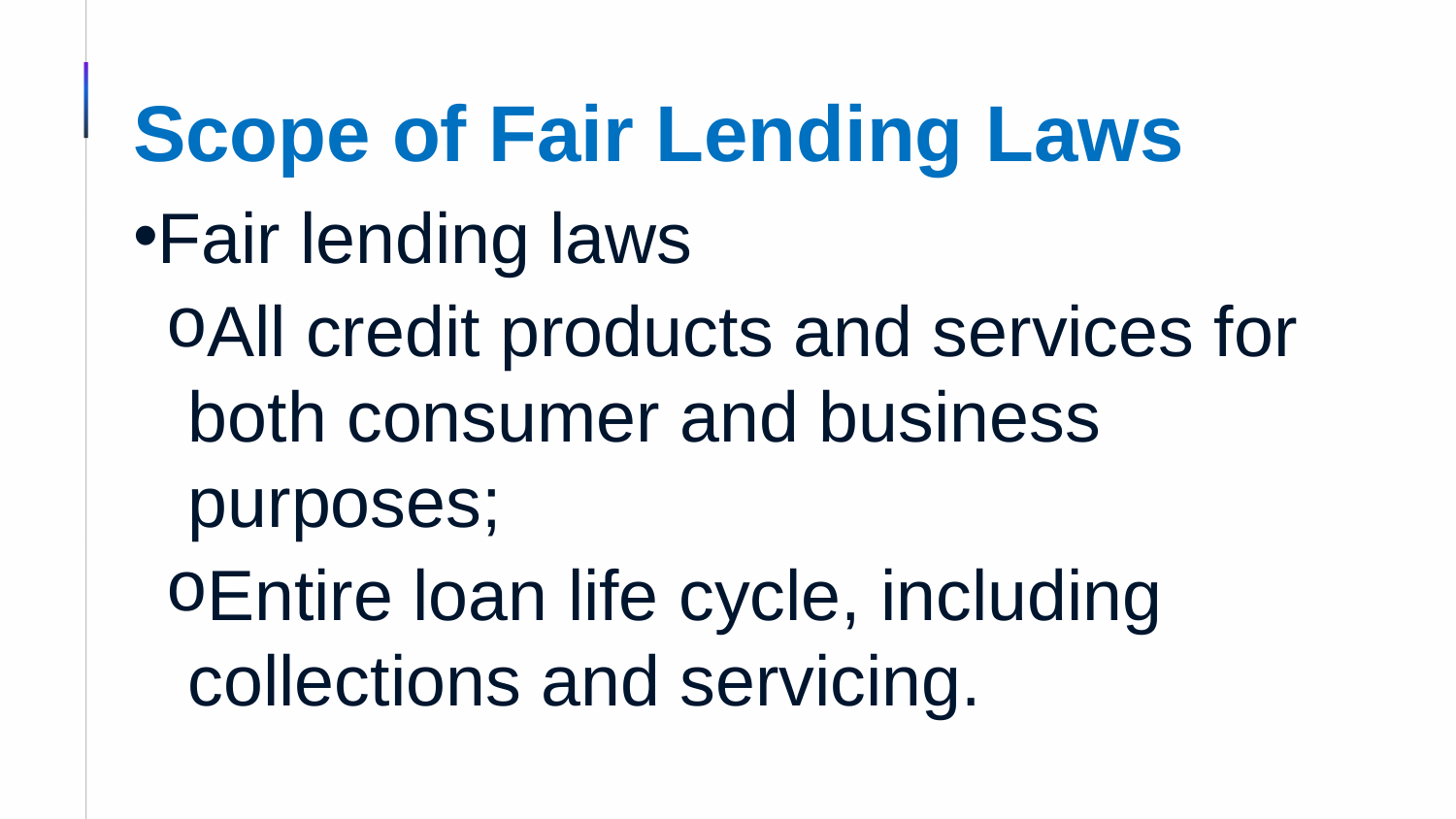

# Scope of Fair Lending Laws
Fair lending laws
All credit products and services for both consumer and business purposes;
Entire loan life cycle, including collections and servicing.